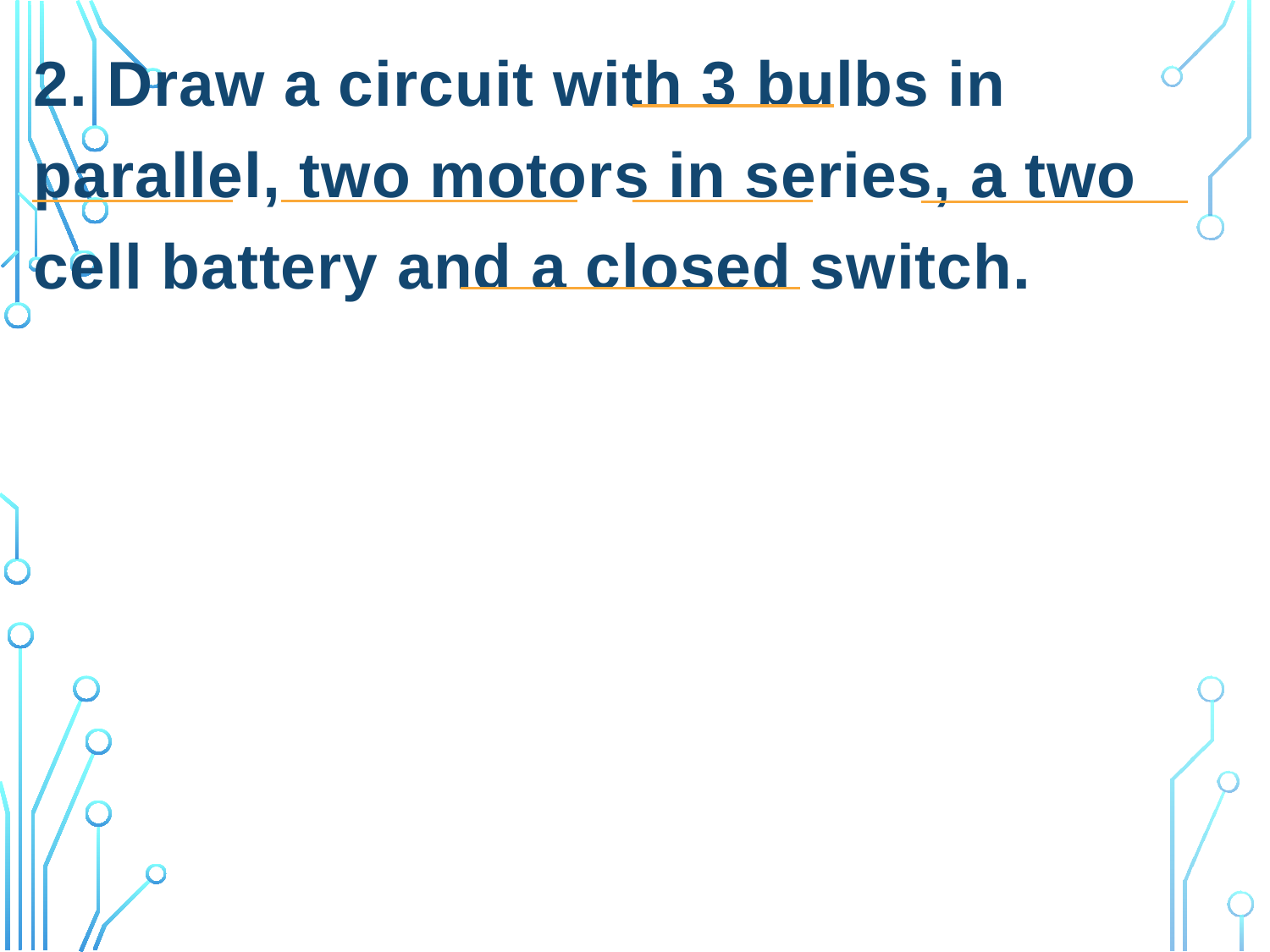

2. Draw a circuit with 3 bulbs in parallel, two motors in series, a two cell battery and a closed switch.